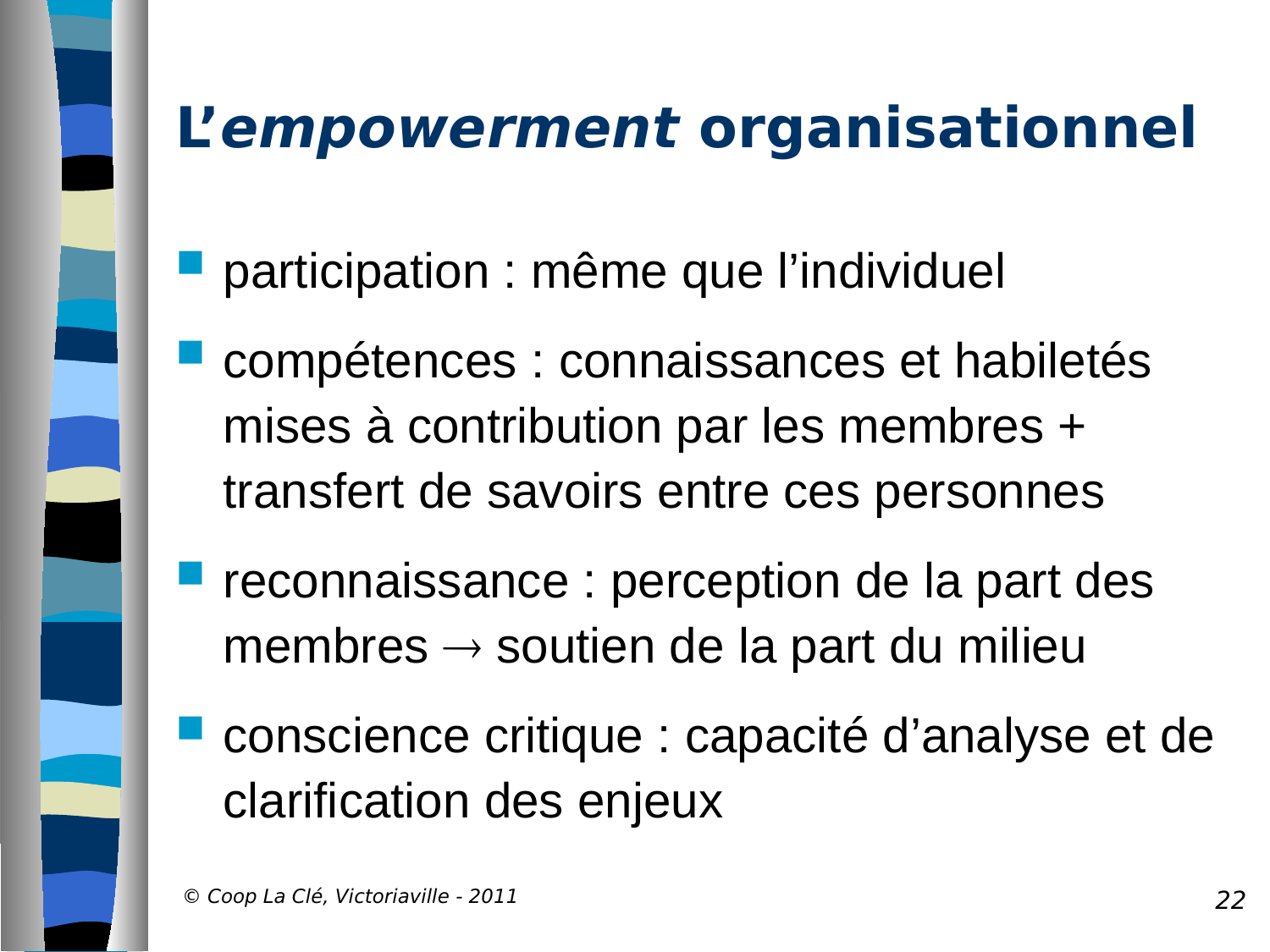

# L’empowerment organisationnel
participation : même que l’individuel
compétences : connaissances et habiletés mises à contribution par les membres + transfert de savoirs entre ces personnes
reconnaissance : perception de la part des membres → soutien de la part du milieu
conscience critique : capacité d’analyse et de clarification des enjeux
© Coop La Clé, Victoriaville - 2011
22